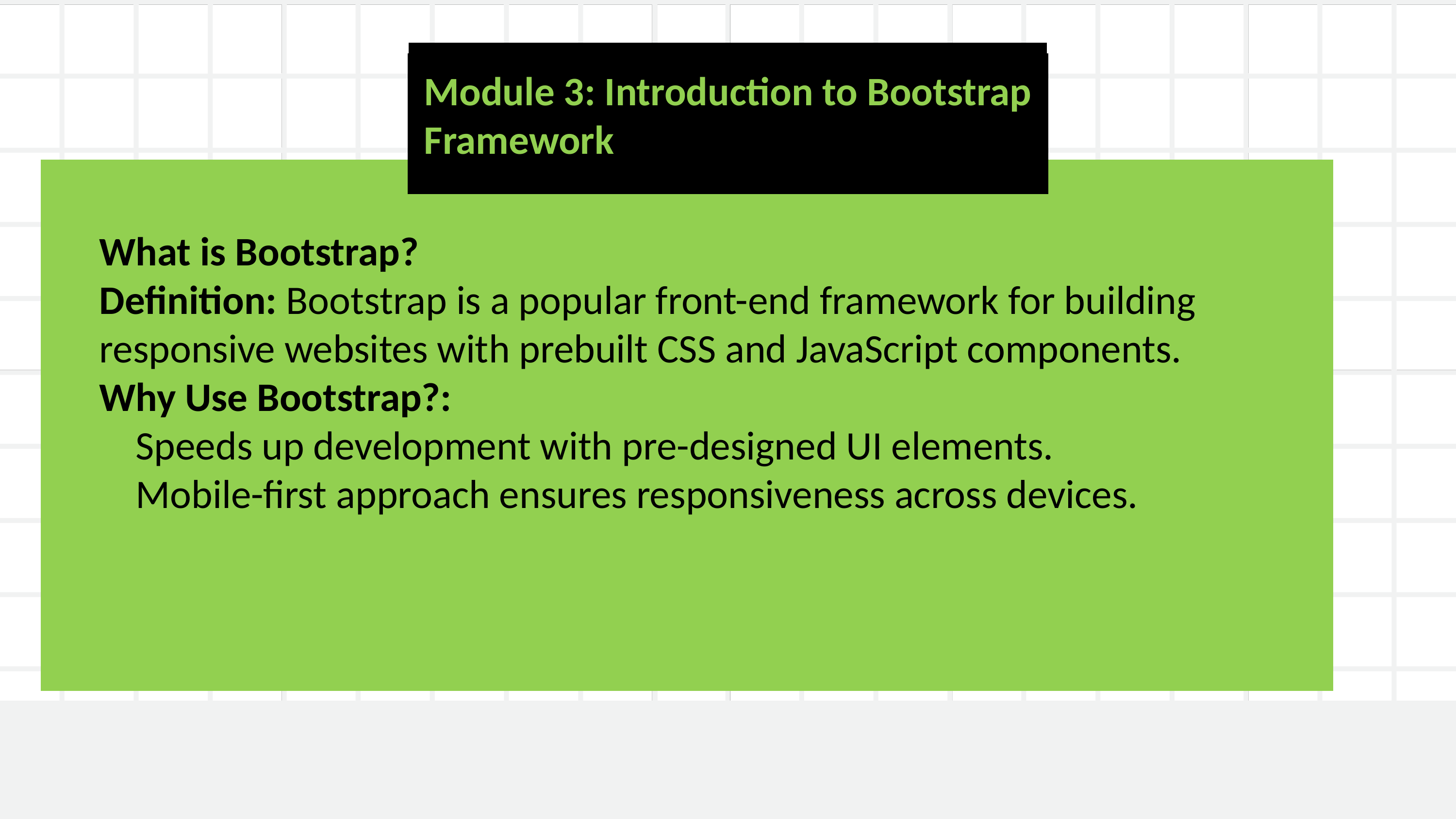

Module 3: Introduction to Bootstrap Framework

What is Bootstrap?
Definition: Bootstrap is a popular front-end framework for building
responsive websites with prebuilt CSS and JavaScript components.
Why Use Bootstrap?:
Speeds up development with pre-designed UI elements.
Mobile-first approach ensures responsiveness across devices.